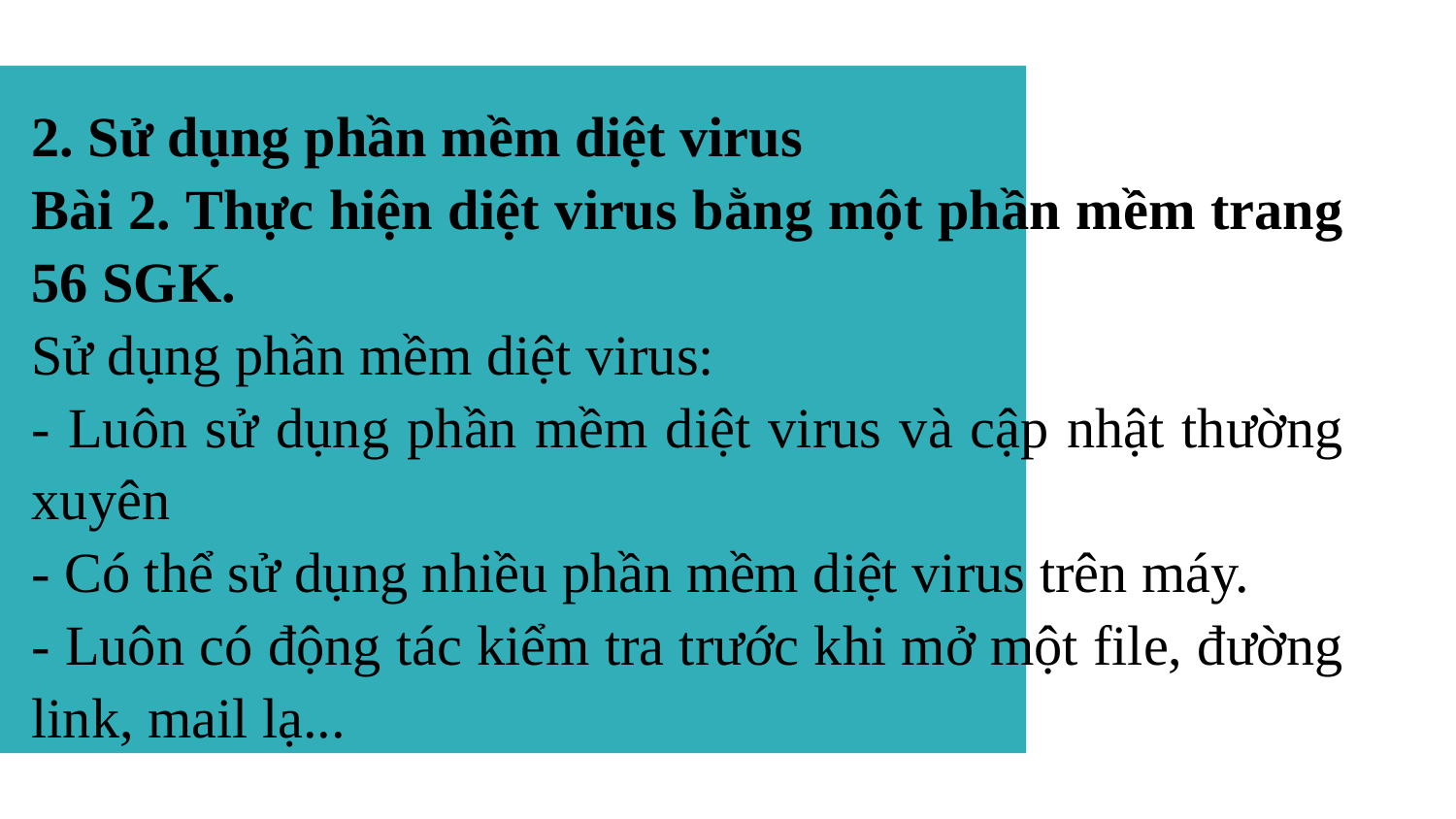

2. Sử dụng phần mềm diệt virus
Bài 2. Thực hiện diệt virus bằng một phần mềm trang 56 SGK.
Sử dụng phần mềm diệt virus:
- Luôn sử dụng phần mềm diệt virus và cập nhật thường xuyên
- Có thể sử dụng nhiều phần mềm diệt virus trên máy.
- Luôn có động tác kiểm tra trước khi mở một file, đường link, mail lạ...